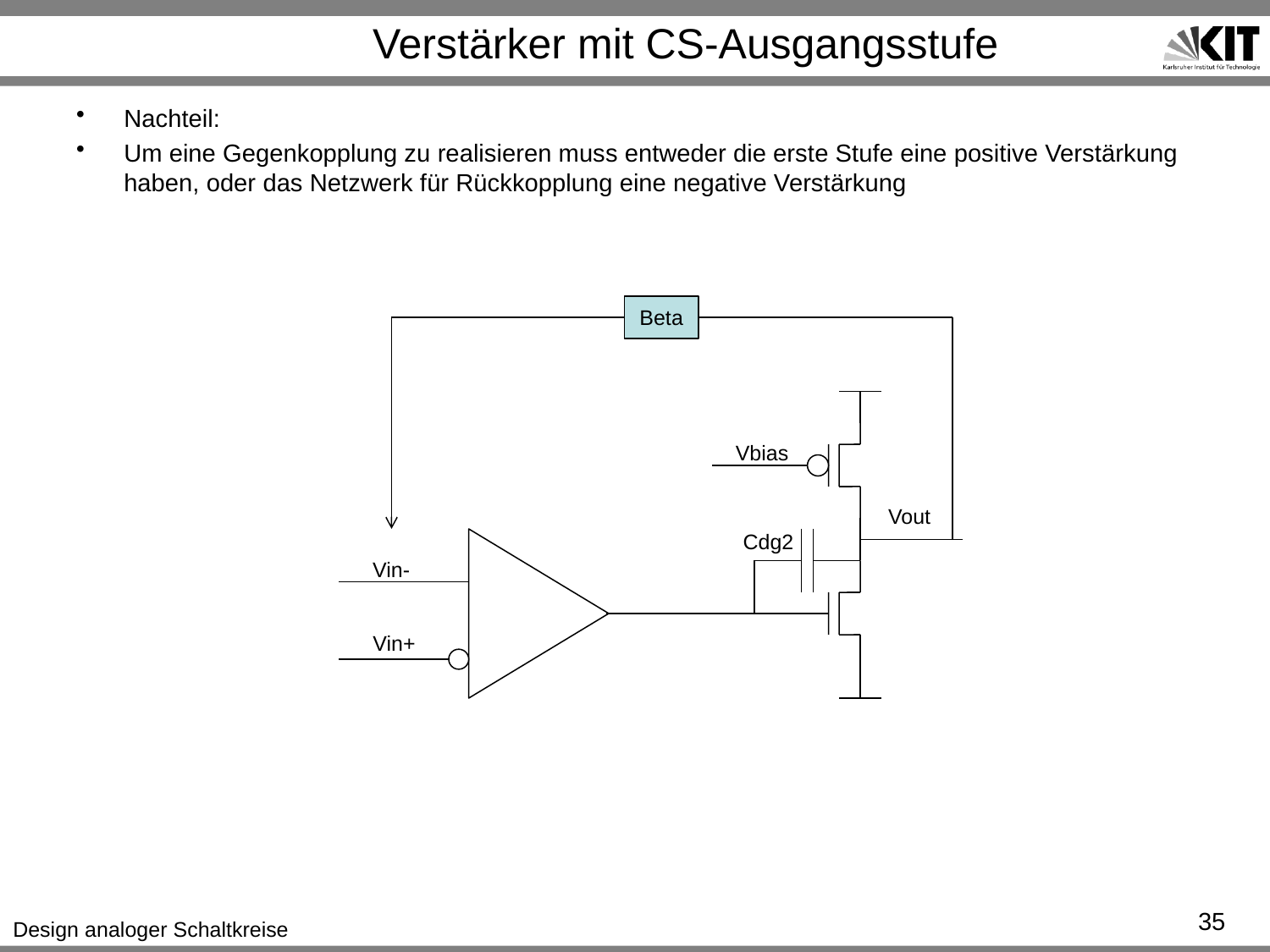

# Verstärker mit CS-Ausgangsstufe
Nachteil:
Um eine Gegenkopplung zu realisieren muss entweder die erste Stufe eine positive Verstärkung haben, oder das Netzwerk für Rückkopplung eine negative Verstärkung
Beta

Vbias

Vout
Cdg2

Vin-

Vin+

35